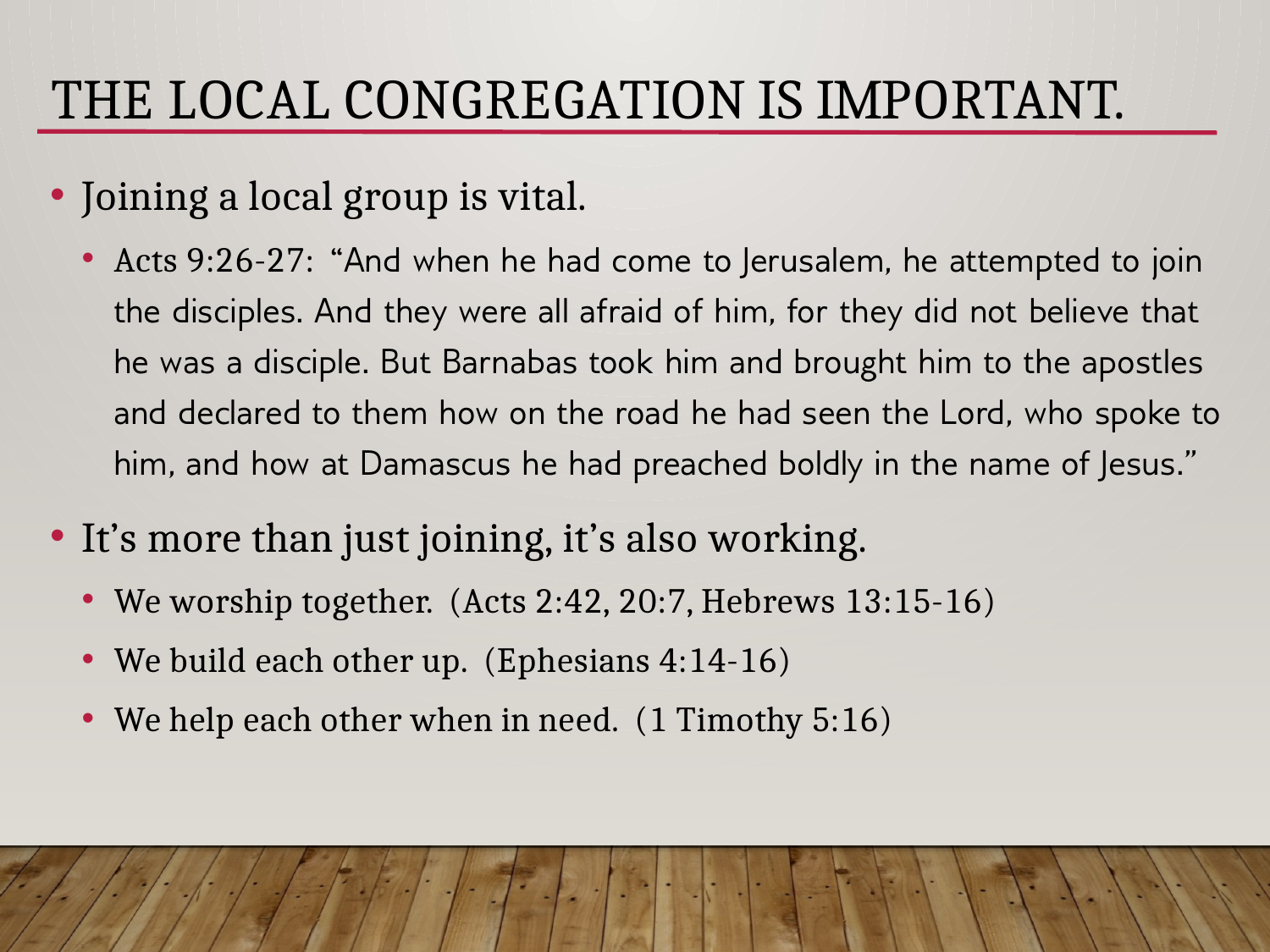

# The Local Congregation is Important.
Joining a local group is vital.
Acts 9:26-27:  “And when he had come to Jerusalem, he attempted to join the disciples. And they were all afraid of him, for they did not believe that he was a disciple. But Barnabas took him and brought him to the apostles and declared to them how on the road he had seen the Lord, who spoke to him, and how at Damascus he had preached boldly in the name of Jesus.”
It’s more than just joining, it’s also working.
We worship together.  (Acts 2:42, 20:7, Hebrews 13:15-16)
We build each other up.  (Ephesians 4:14-16)
We help each other when in need.  (1 Timothy 5:16)